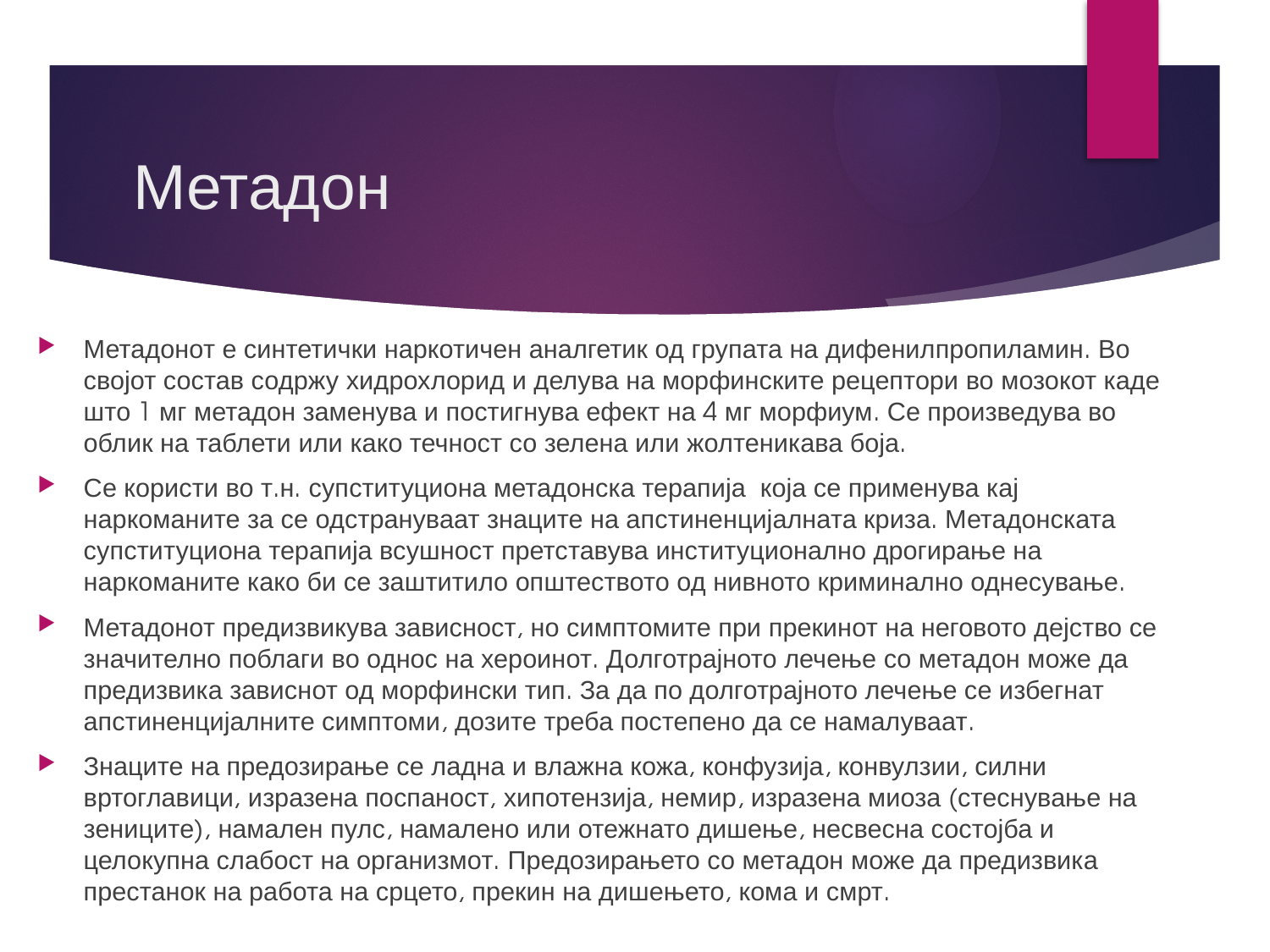

# Метадон
Метадонот е синтетички наркотичен аналгетик од групата на дифенилпропиламин. Во својот состав содржу хидрохлорид и делува на морфинските рецептори во мозокот каде што 1 мг метадон заменува и постигнува ефект на 4 мг морфиум. Се произведува во облик на таблети или како течност со зелена или жолтеникава боја.
Се користи во т.н. супституциона метадонска терапија  која се применува кај наркоманите за се одстрануваат знаците на апстиненцијалната криза. Метадонската супституциона терапија всушност претставува институционално дрогирање на наркоманите како би се заштитило општеството од нивното криминално однесување.
Метадонот предизвикува зависност, но симптомите при прекинот на неговото дејство се значително поблаги во однос на хероинот. Долготрајното лечење со метадон може да предизвика зависнот од морфински тип. За да по долготрајното лечење се избегнат апстиненцијалните симптоми, дозите треба постепено да се намалуваат.
Знаците на предозирање се ладна и влажна кожа, конфузија, конвулзии, силни вртоглавици, изразена поспаност, хипотензија, немир, изразена миоза (стеснување на зениците), намален пулс, намалено или отежнато дишење, несвесна состојба и целокупна слабост на организмот. Предозирањето со метадон може да предизвика престанок на работа на срцето, прекин на дишењето, кома и смрт.